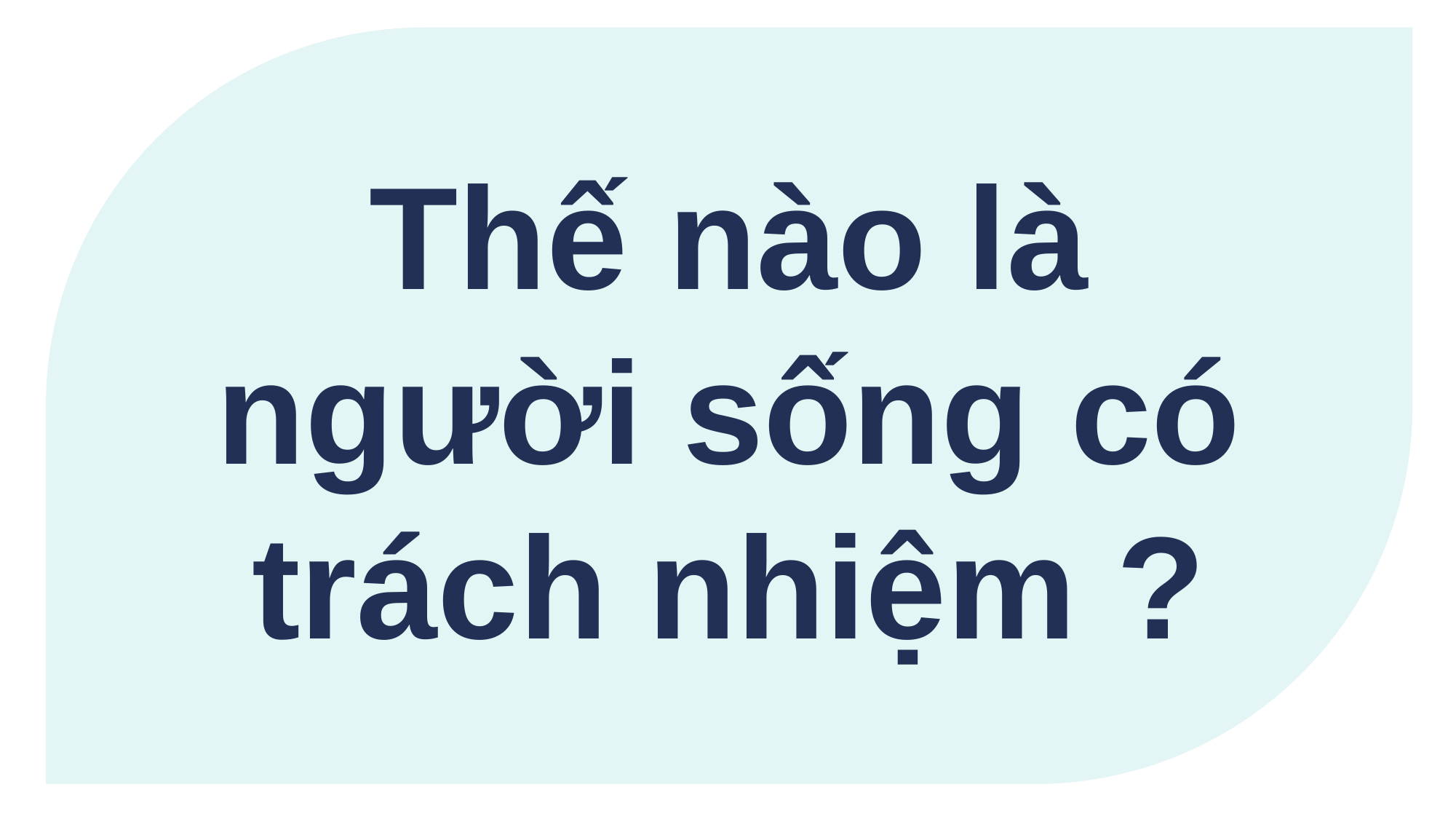

Thế nào là người sống có trách nhiệm ?